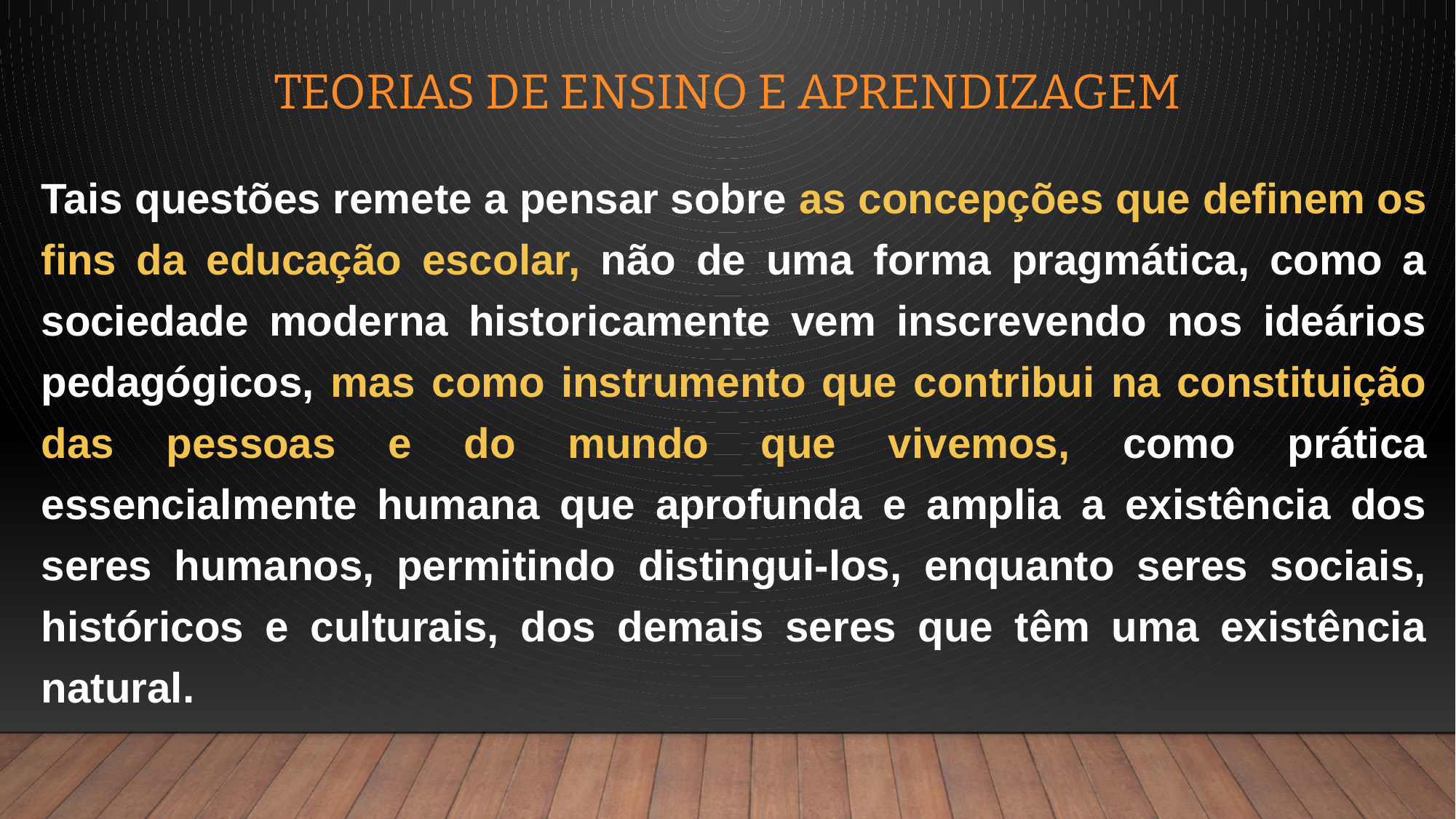

# TEORIAS DE ENSINO E APRENDIZAGEM
Tais questões remete a pensar sobre as concepções que definem os fins da educação escolar, não de uma forma pragmática, como a sociedade moderna historicamente vem inscrevendo nos ideários pedagógicos, mas como instrumento que contribui na constituição das pessoas e do mundo que vivemos, como prática essencialmente humana que aprofunda e amplia a existência dos seres humanos, permitindo distingui-los, enquanto seres sociais, históricos e culturais, dos demais seres que têm uma existência natural.